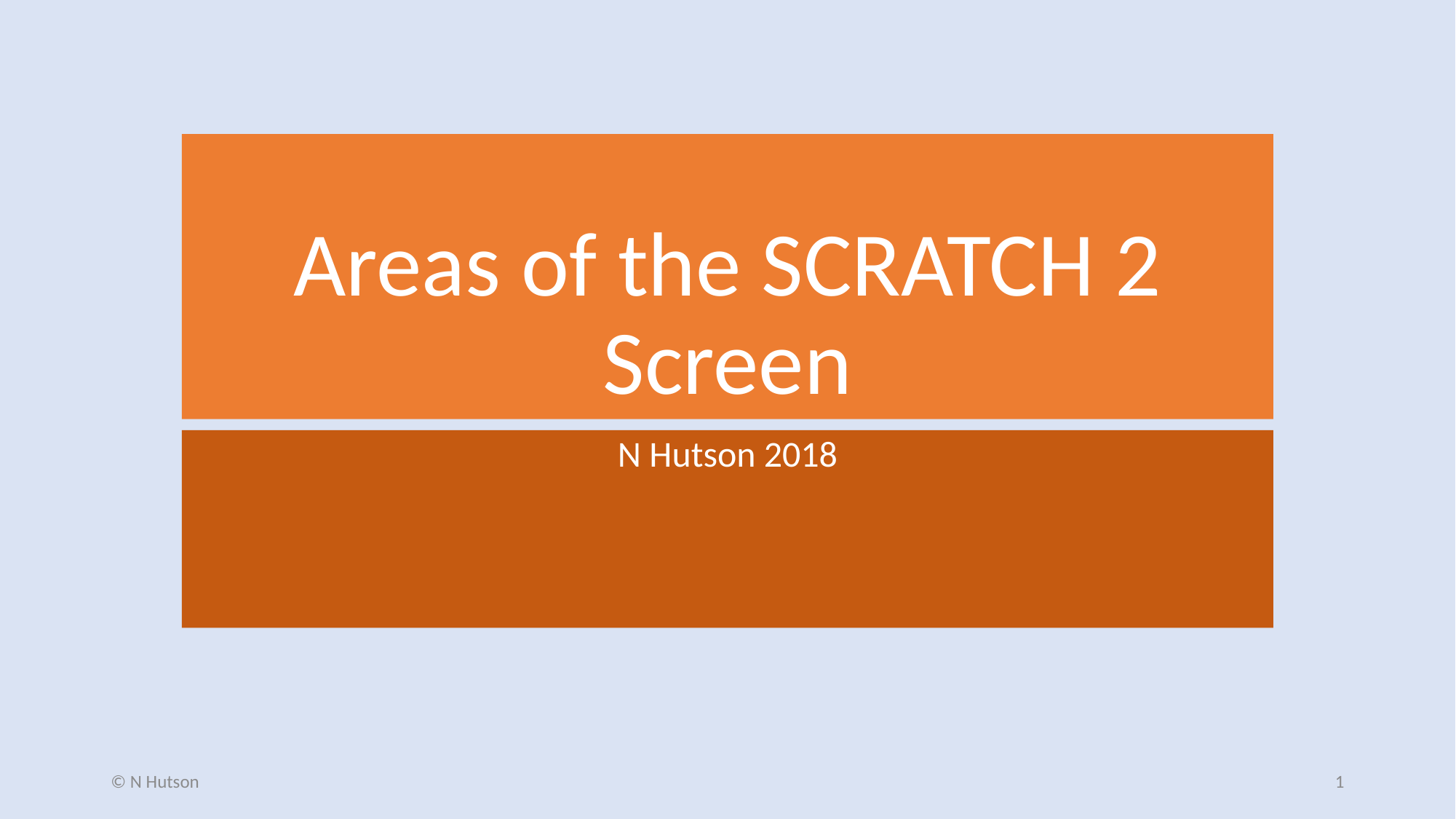

# Areas of the SCRATCH 2 Screen
N Hutson 2018
© N Hutson
1